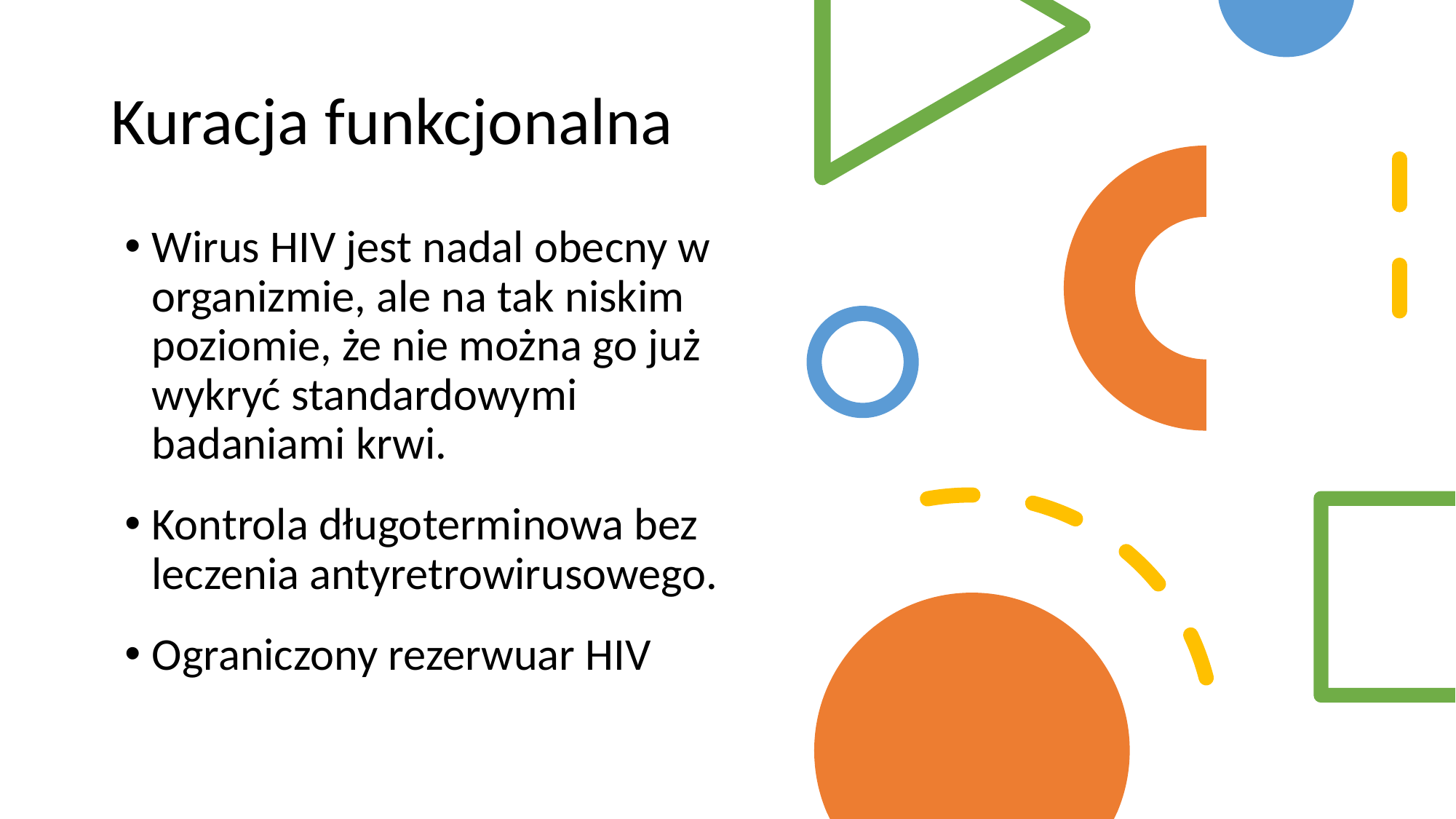

Kuracja funkcjonalna

Wirus HIV jest nadal obecny w organizmie, ale na tak niskim poziomie, że nie można go już wykryć standardowymi badaniami krwi.
Kontrola długoterminowa bez leczenia antyretrowirusowego.
Ograniczony rezerwuar HIV